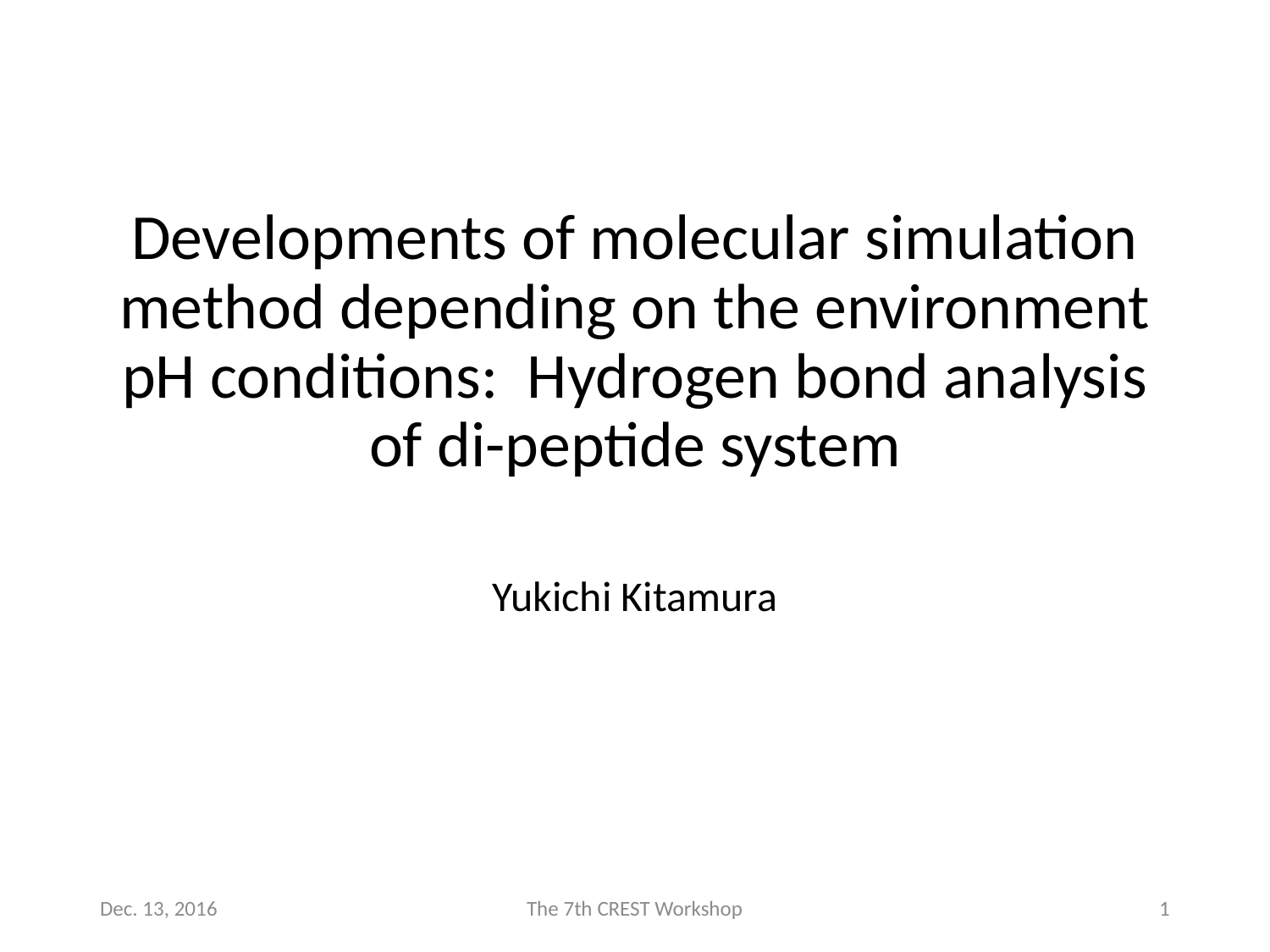

# Developments of molecular simulation method depending on the environment pH conditions:  Hydrogen bond analysis of di-peptide system

Yukichi Kitamura
Dec. 13, 2016
The 7th CREST Workshop
1